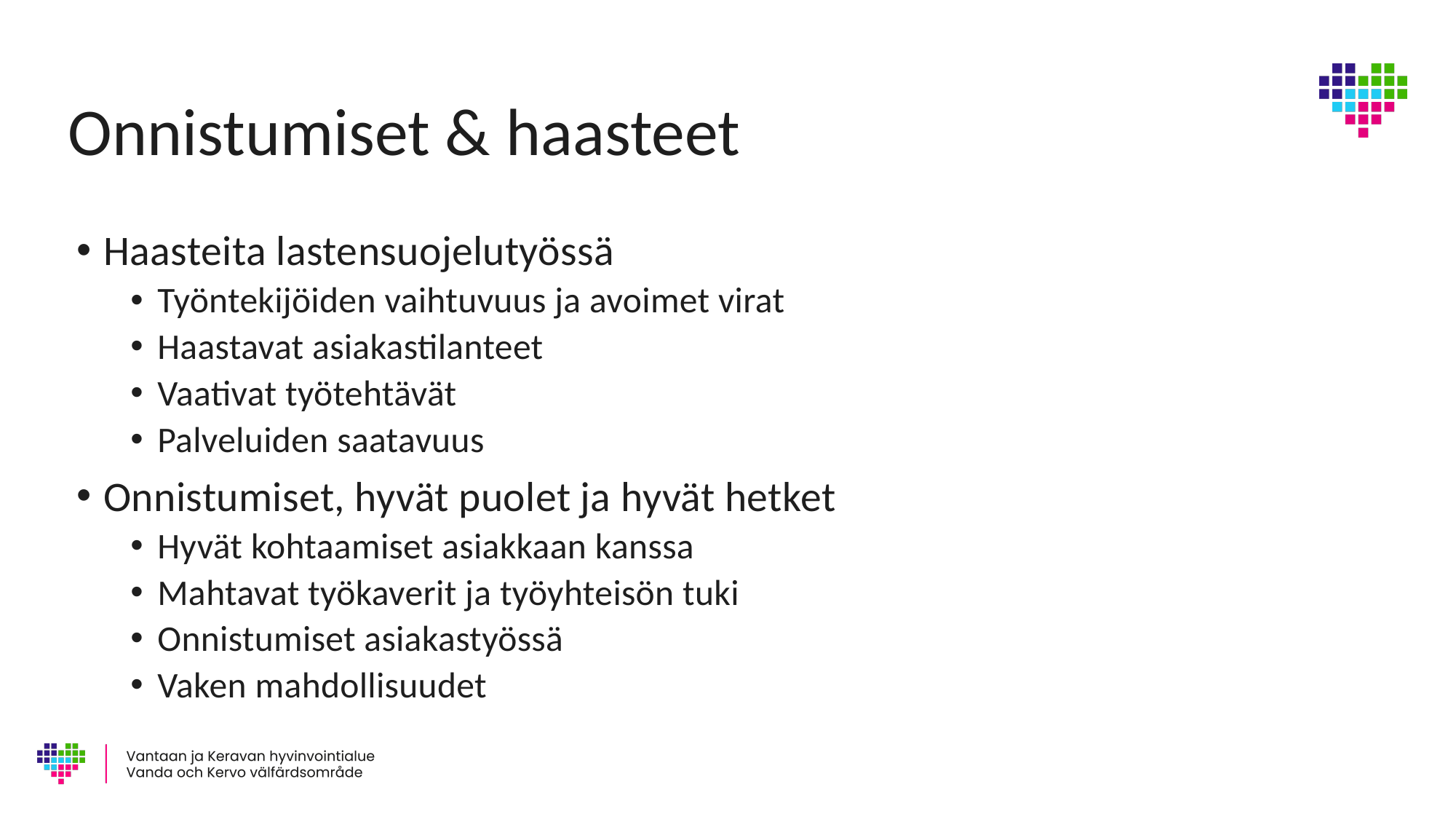

# Onnistumiset & haasteet

Haasteita lastensuojelutyössä
Työntekijöiden vaihtuvuus ja avoimet virat
Haastavat asiakastilanteet
Vaativat työtehtävät
Palveluiden saatavuus
Onnistumiset, hyvät puolet ja hyvät hetket
Hyvät kohtaamiset asiakkaan kanssa
Mahtavat työkaverit ja työyhteisön tuki
Onnistumiset asiakastyössä
Vaken mahdollisuudet